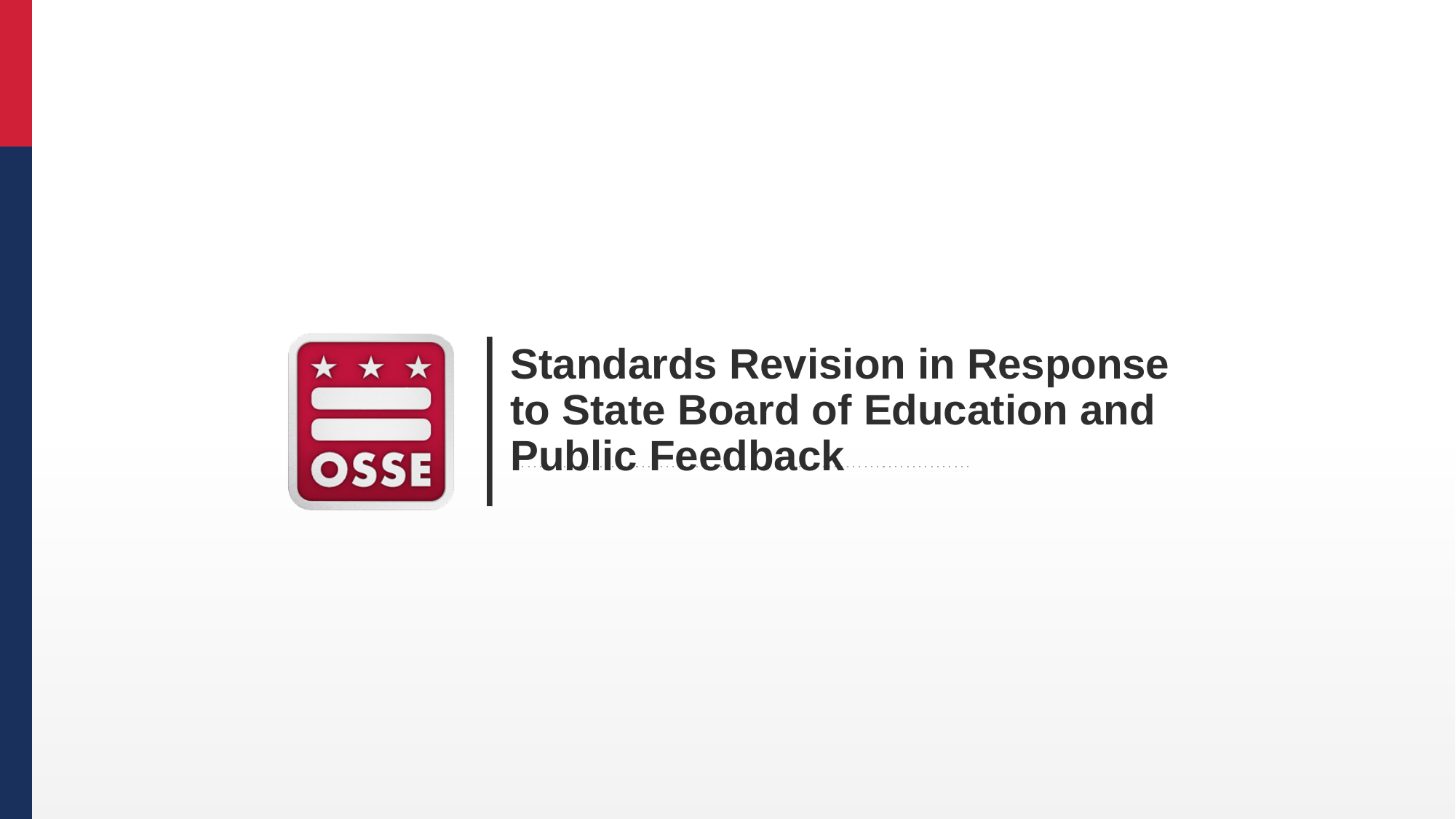

Standards Revision in Response to State Board of Education and Public Feedback